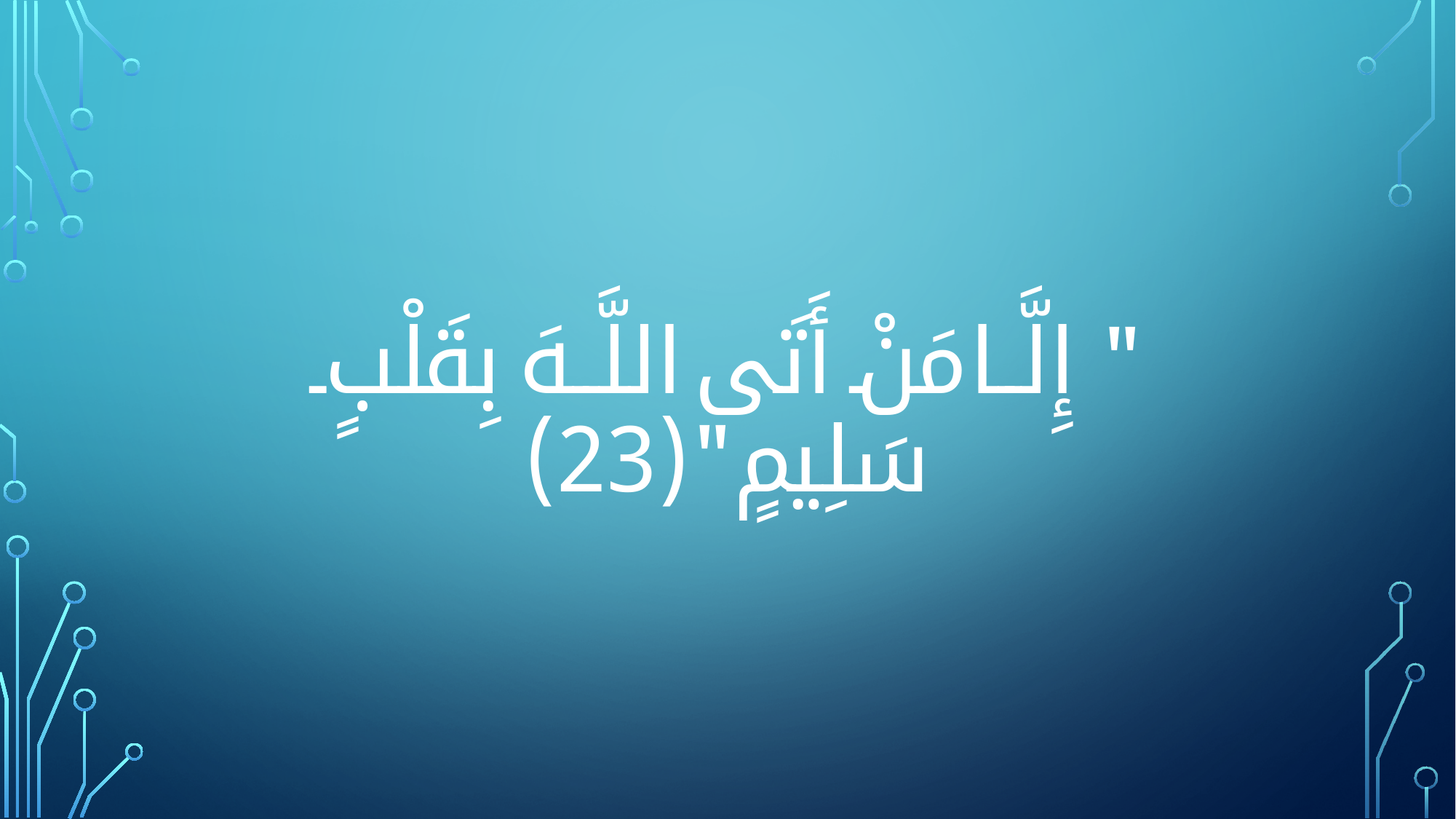

# " إِلَّا مَنْ أَتَى اللَّـهَ بِقَلْبٍ سَلِيمٍ"(23)